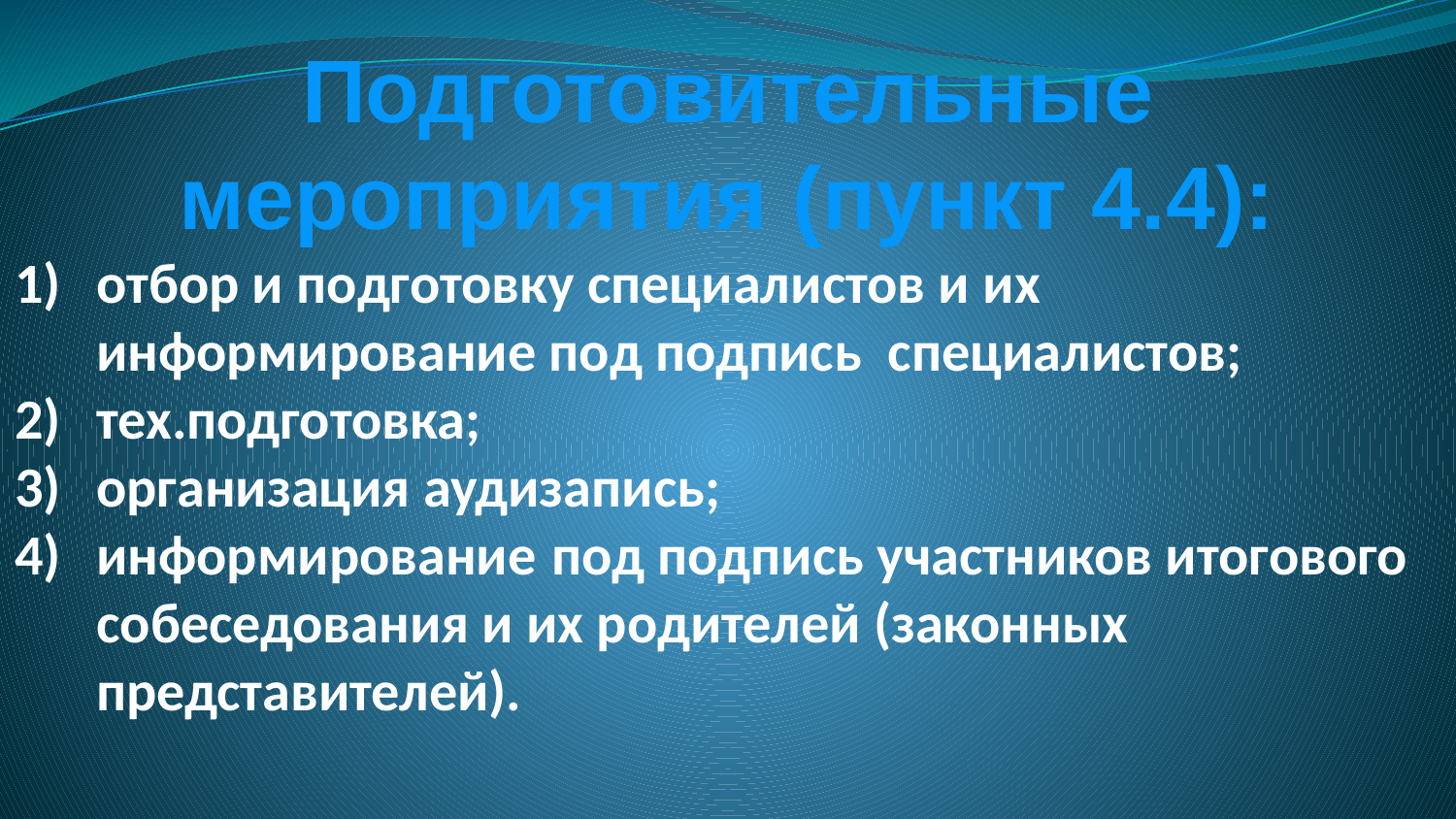

Подготовительные мероприятия (пункт 4.4):
отбор и подготовку специалистов и их информирование под подпись  специалистов;
тех.подготовка;
организация аудизапись;
информирование под подпись участников итогового собеседования и их родителей (законных представителей).